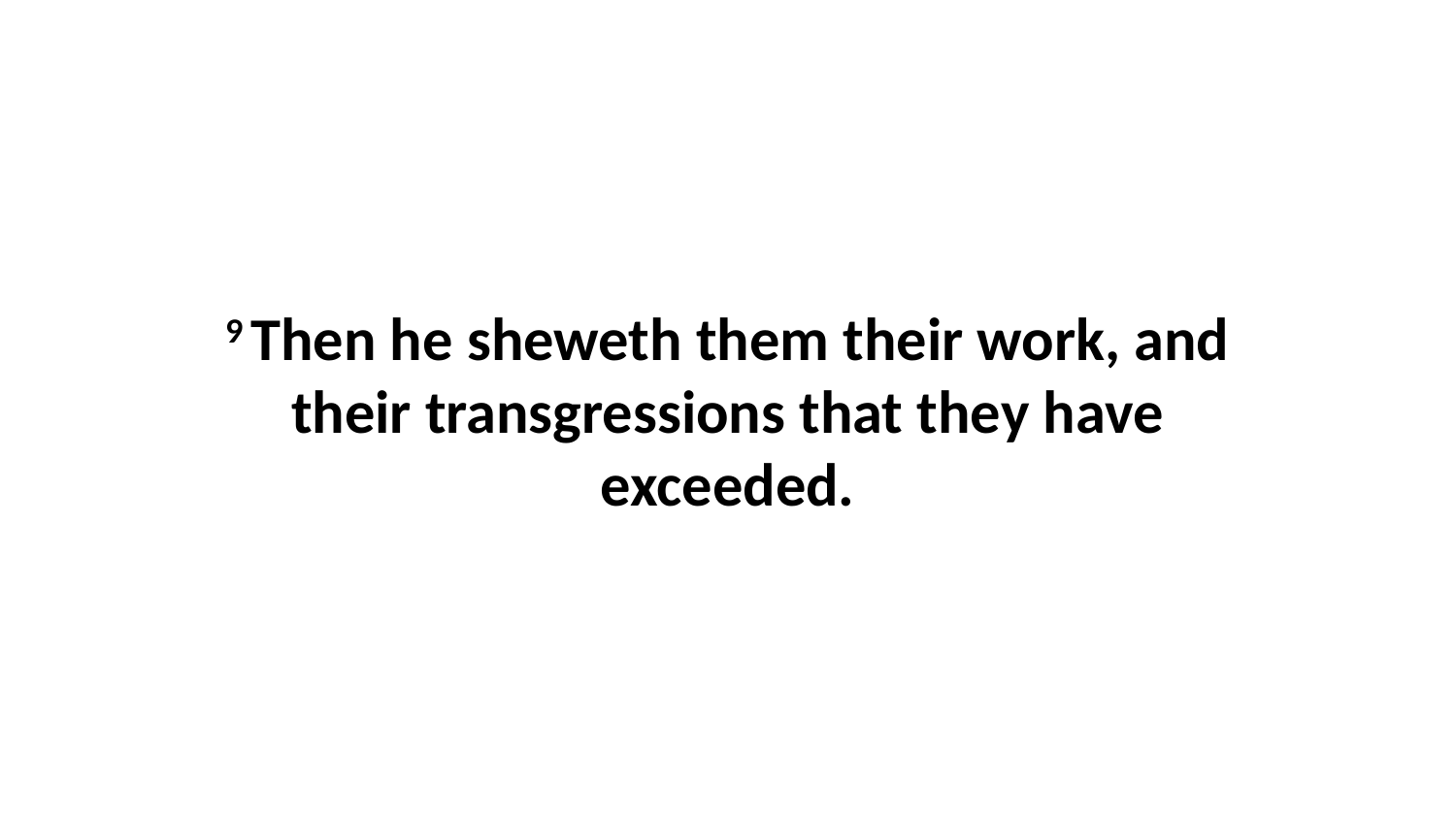

9 Then he sheweth them their work, and their transgressions that they have exceeded.